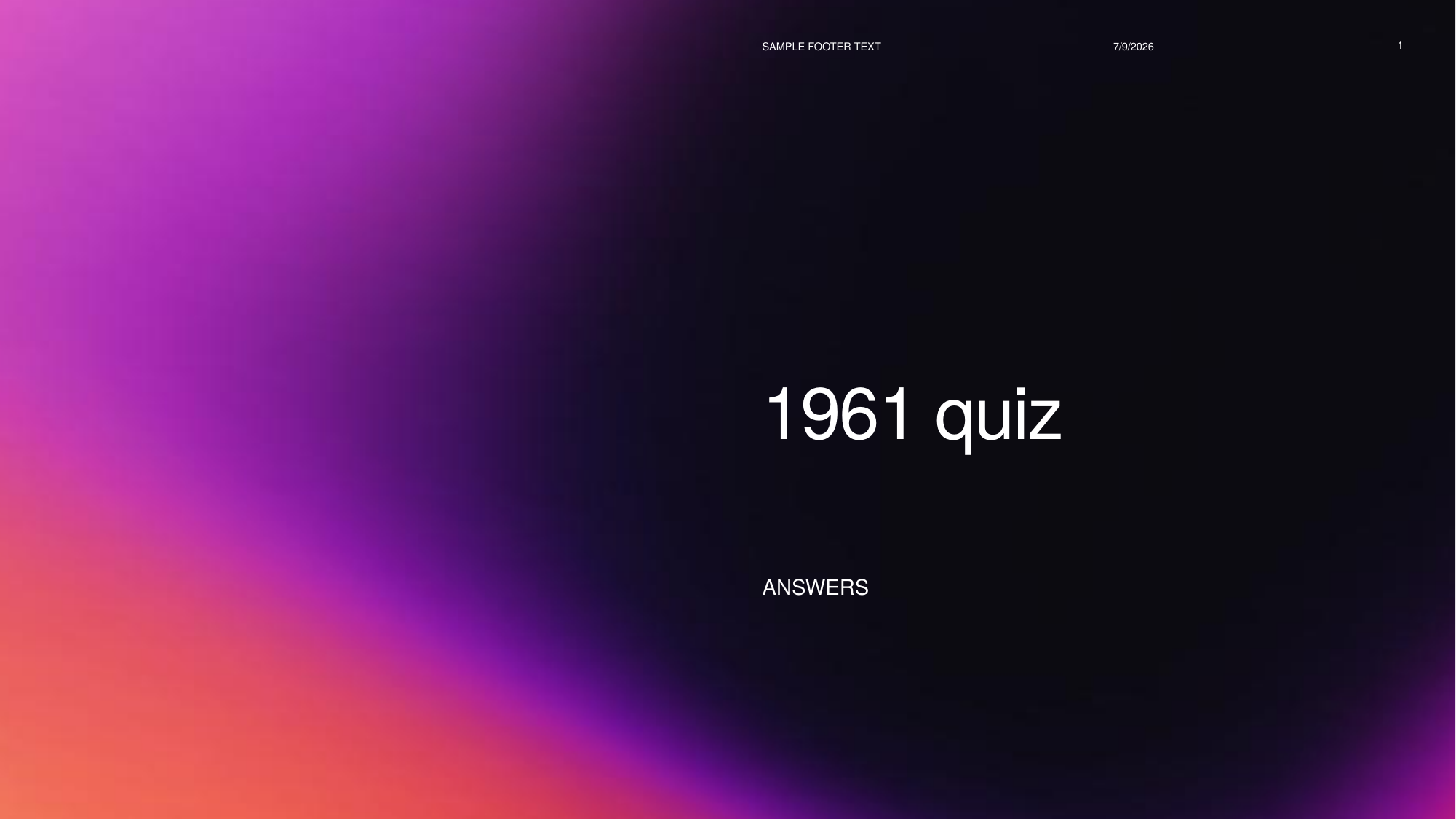

1
Sample Footer Text
7/9/2026
# 1961 quiz
ANSWERS